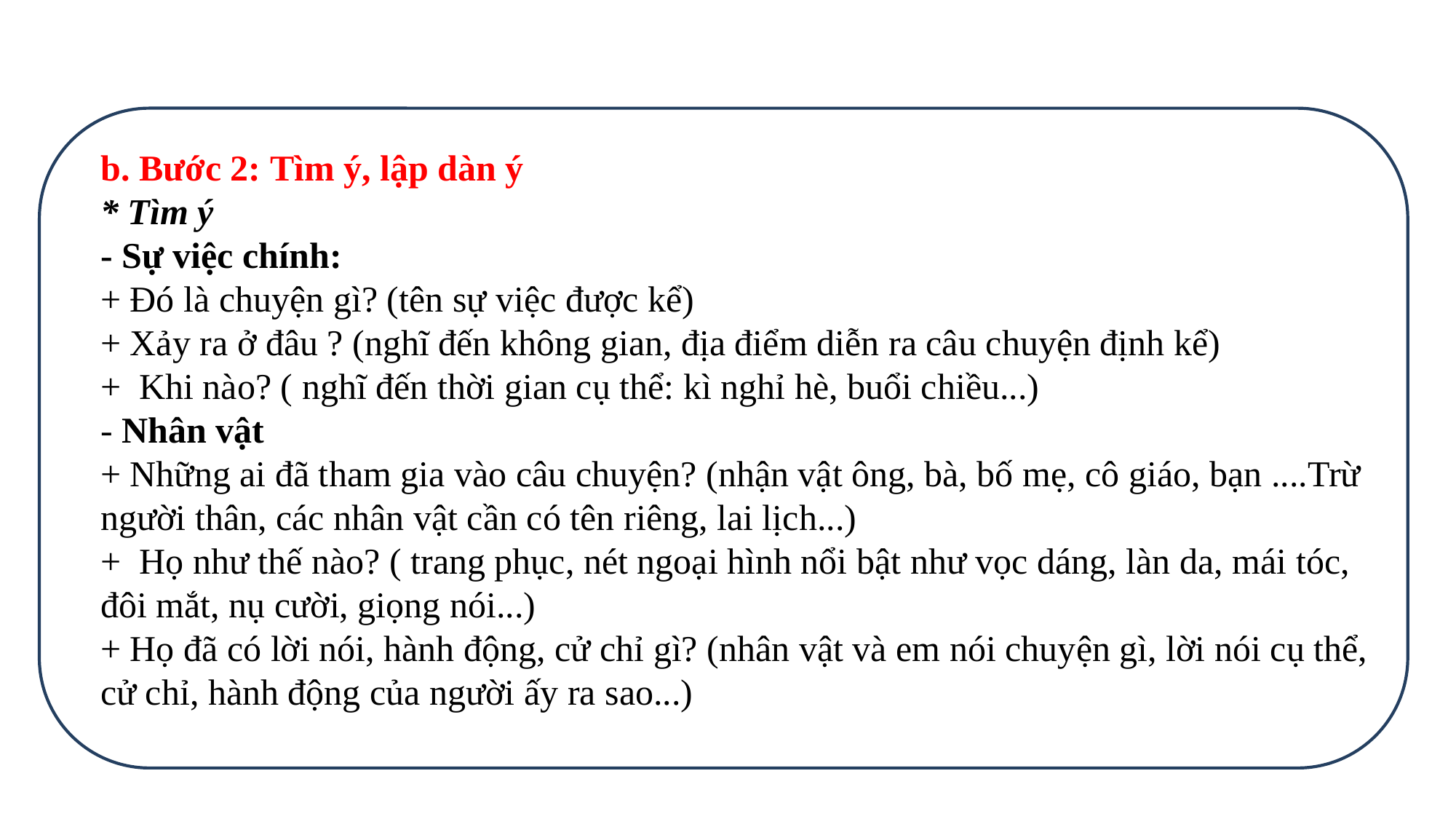

b. Bước 2: Tìm ý, lập dàn ý
* Tìm ý
- Sự việc chính:
+ Đó là chuyện gì? (tên sự việc được kể)
+ Xảy ra ở đâu ? (nghĩ đến không gian, địa điểm diễn ra câu chuyện định kể)
+  Khi nào? ( nghĩ đến thời gian cụ thể: kì nghỉ hè, buổi chiều...)
- Nhân vật
+ Những ai đã tham gia vào câu chuyện? (nhận vật ông, bà, bố mẹ, cô giáo, bạn ....Trừ người thân, các nhân vật cần có tên riêng, lai lịch...)
+  Họ như thế nào? ( trang phục, nét ngoại hình nổi bật như vọc dáng, làn da, mái tóc, đôi mắt, nụ cười, giọng nói...)
+ Họ đã có lời nói, hành động, cử chỉ gì? (nhân vật và em nói chuyện gì, lời nói cụ thể, cử chỉ, hành động của người ấy ra sao...)